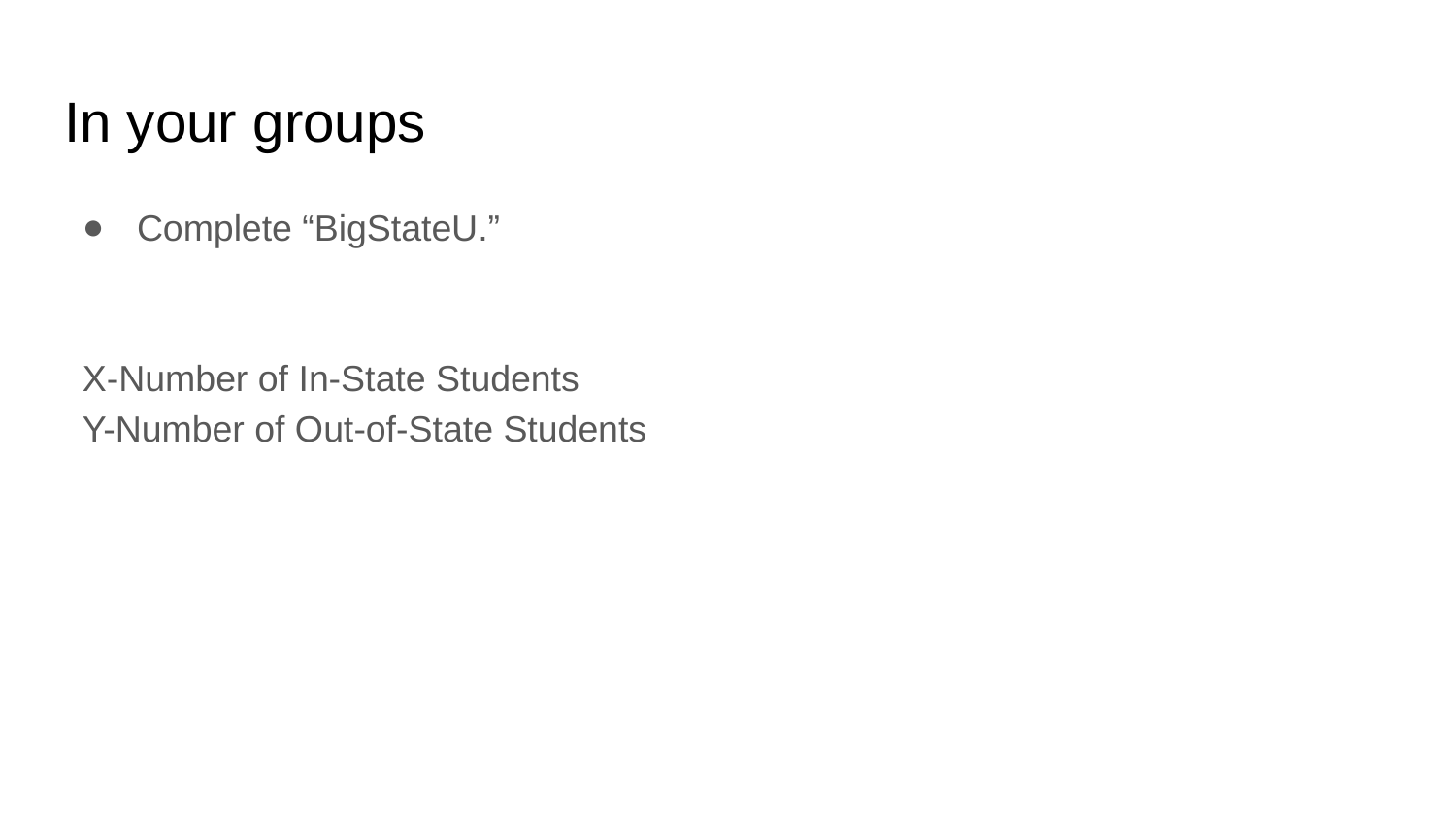

# In your groups
Complete “BigStateU.”

X-Number of In-State Students
Y-Number of Out-of-State Students